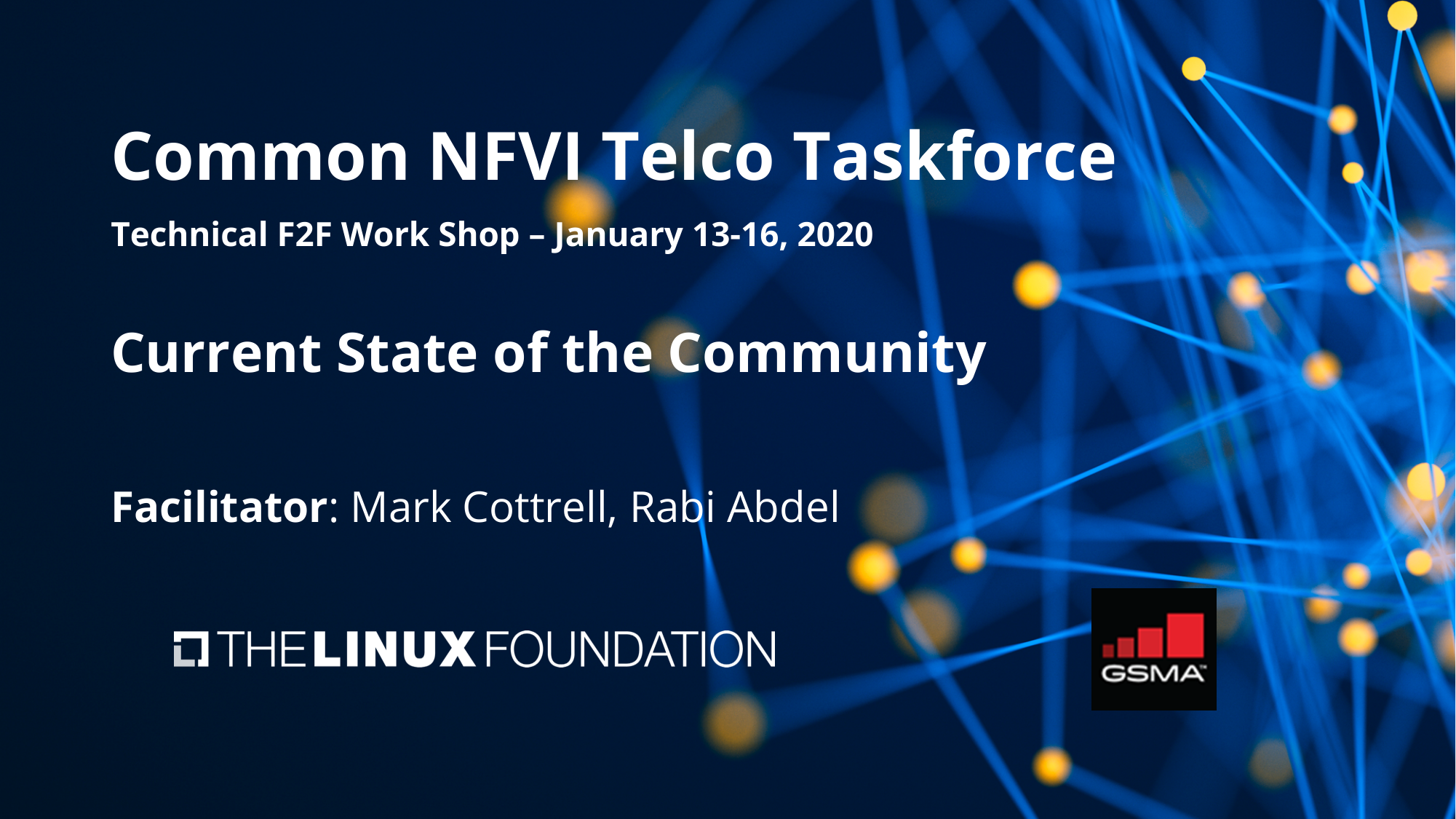

# Common NFVI Telco Taskforce Technical F2F Work Shop – January 13-16, 2020
Current State of the Community
Facilitator: Mark Cottrell, Rabi Abdel